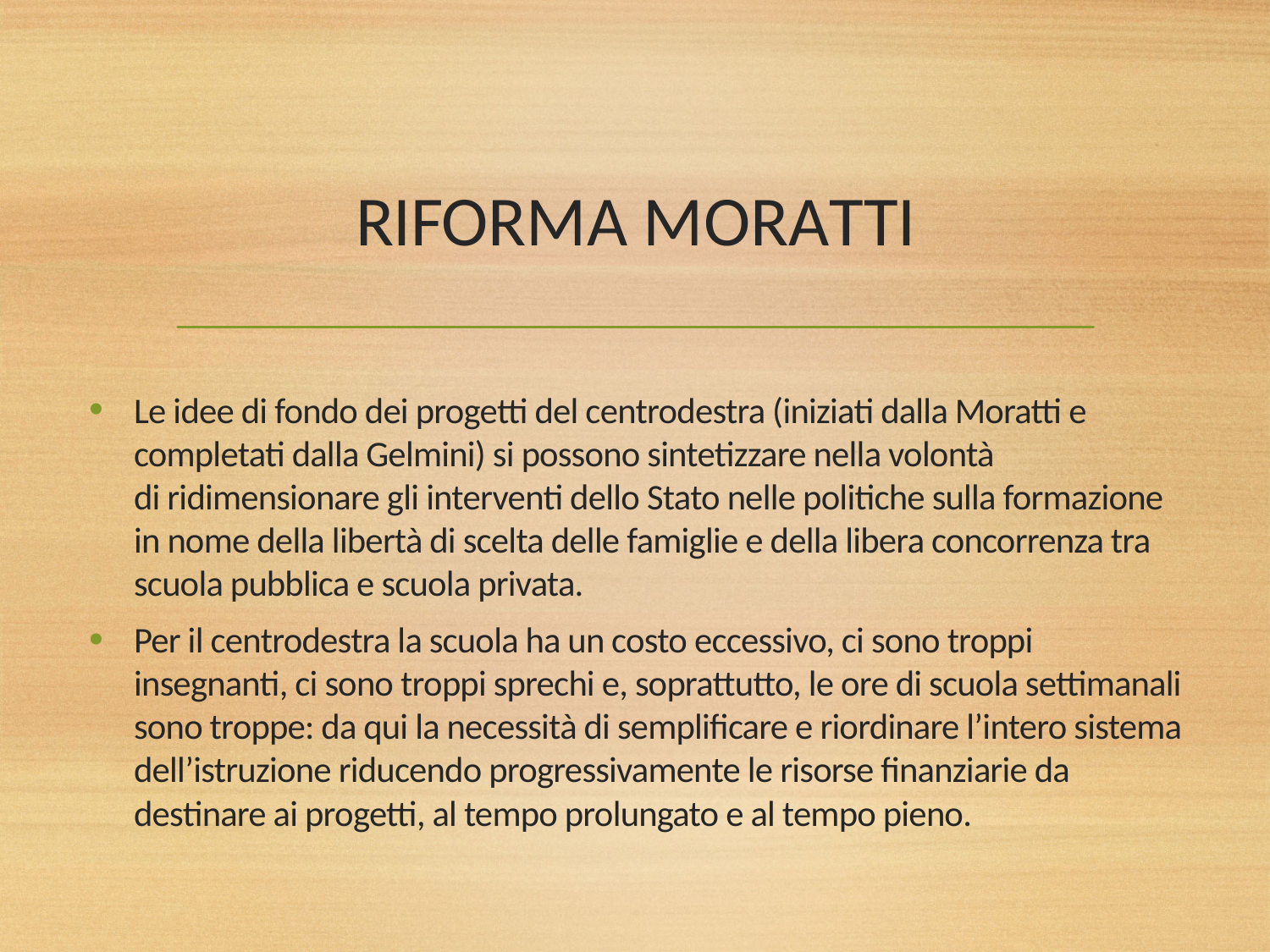

# RIFORMA MORATTI
Le idee di fondo dei progetti del centrodestra (iniziati dalla Moratti e completati dalla Gelmini) si possono sintetizzare nella volontà di ridimensionare gli interventi dello Stato nelle politiche sulla formazione in nome della libertà di scelta delle famiglie e della libera concorrenza tra scuola pubblica e scuola privata.
Per il centrodestra la scuola ha un costo eccessivo, ci sono troppi insegnanti, ci sono troppi sprechi e, soprattutto, le ore di scuola settimanali sono troppe: da qui la necessità di semplificare e riordinare l’intero sistema dell’istruzione riducendo progressivamente le risorse finanziarie da destinare ai progetti, al tempo prolungato e al tempo pieno.